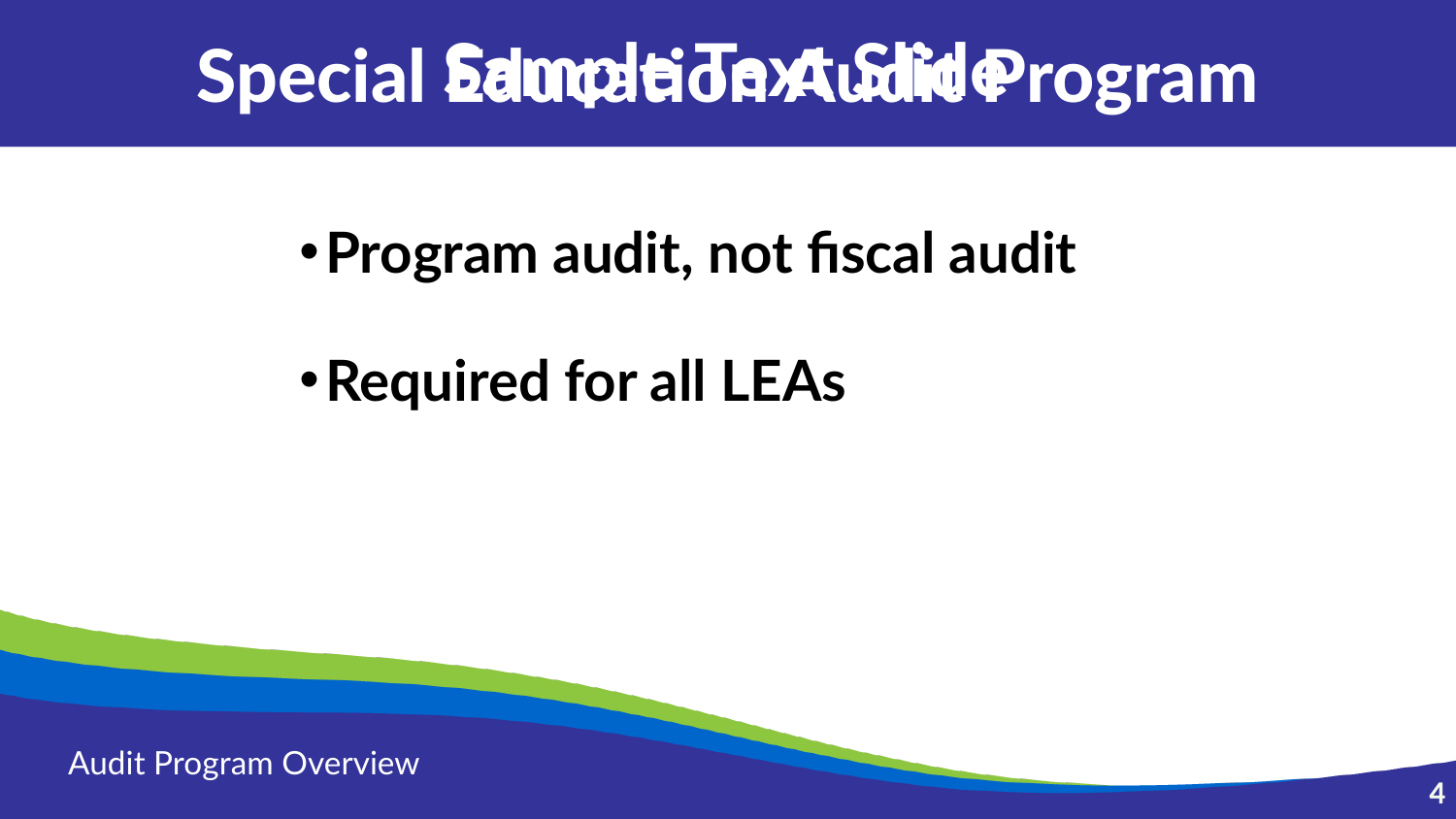

Sample Text Slide
Special Education Audit Program
Program audit, not fiscal audit
Required for all LEAs
Audit Program Overview
4